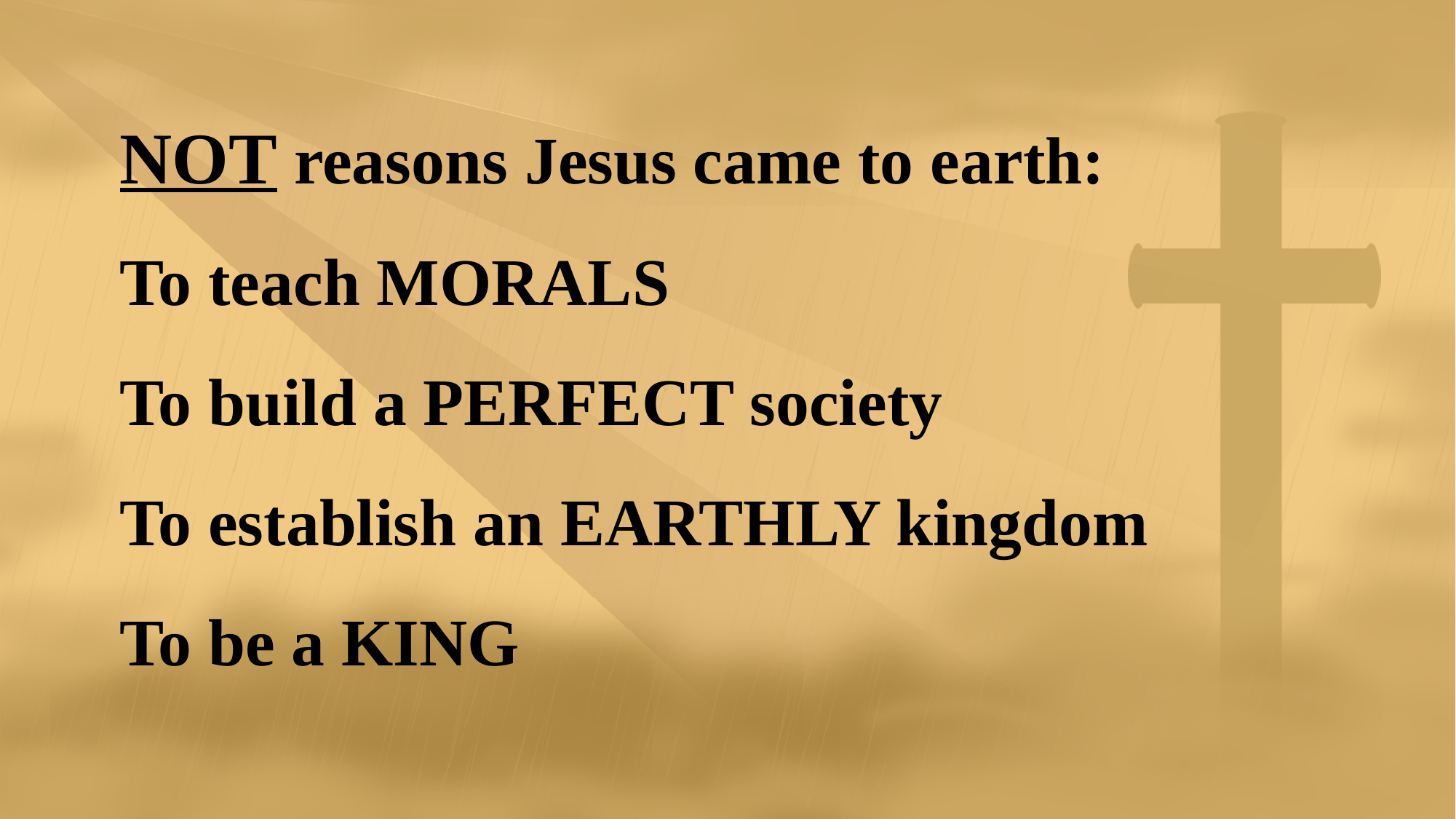

NOT reasons Jesus came to earth:
To teach MORALS
To build a PERFECT society
To establish an EARTHLY kingdom
To be a KING